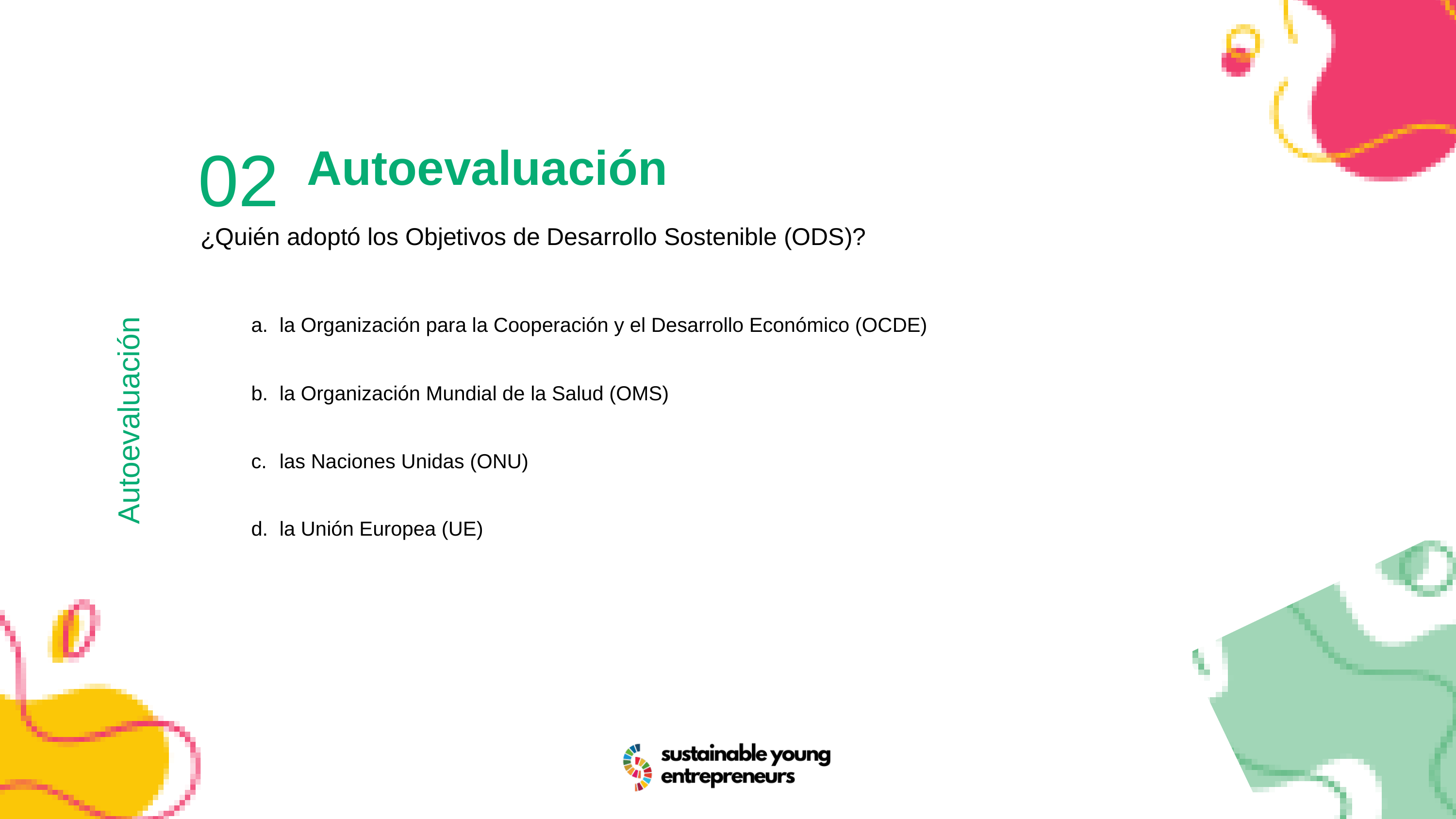

02
Autoevaluación
¿Quién adoptó los Objetivos de Desarrollo Sostenible (ODS)?
la Organización para la Cooperación y el Desarrollo Económico (OCDE)

la Organización Mundial de la Salud (OMS)

las Naciones Unidas (ONU)

la Unión Europea (UE)

Autoevaluación